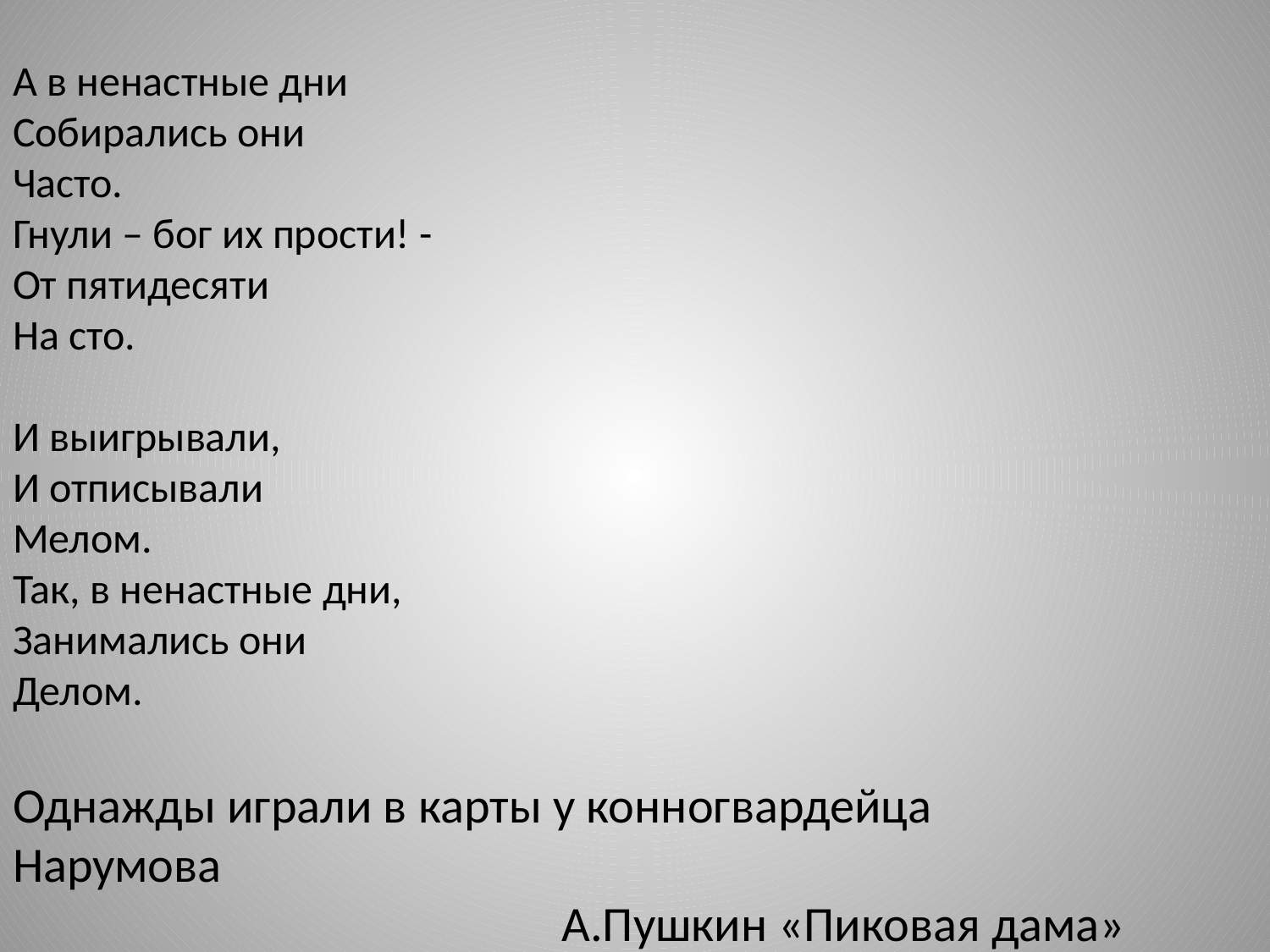

А в ненастные дни
Собирались они
Часто.
Гнули – бог их прости! -
От пятидесяти
На сто.
И выигрывали,
И отписывали
Мелом.
Так, в ненастные дни,
Занимались они
Делом.
Однажды играли в карты у конногвардейца Нарумова
                                                 А.Пушкин «Пиковая дама»